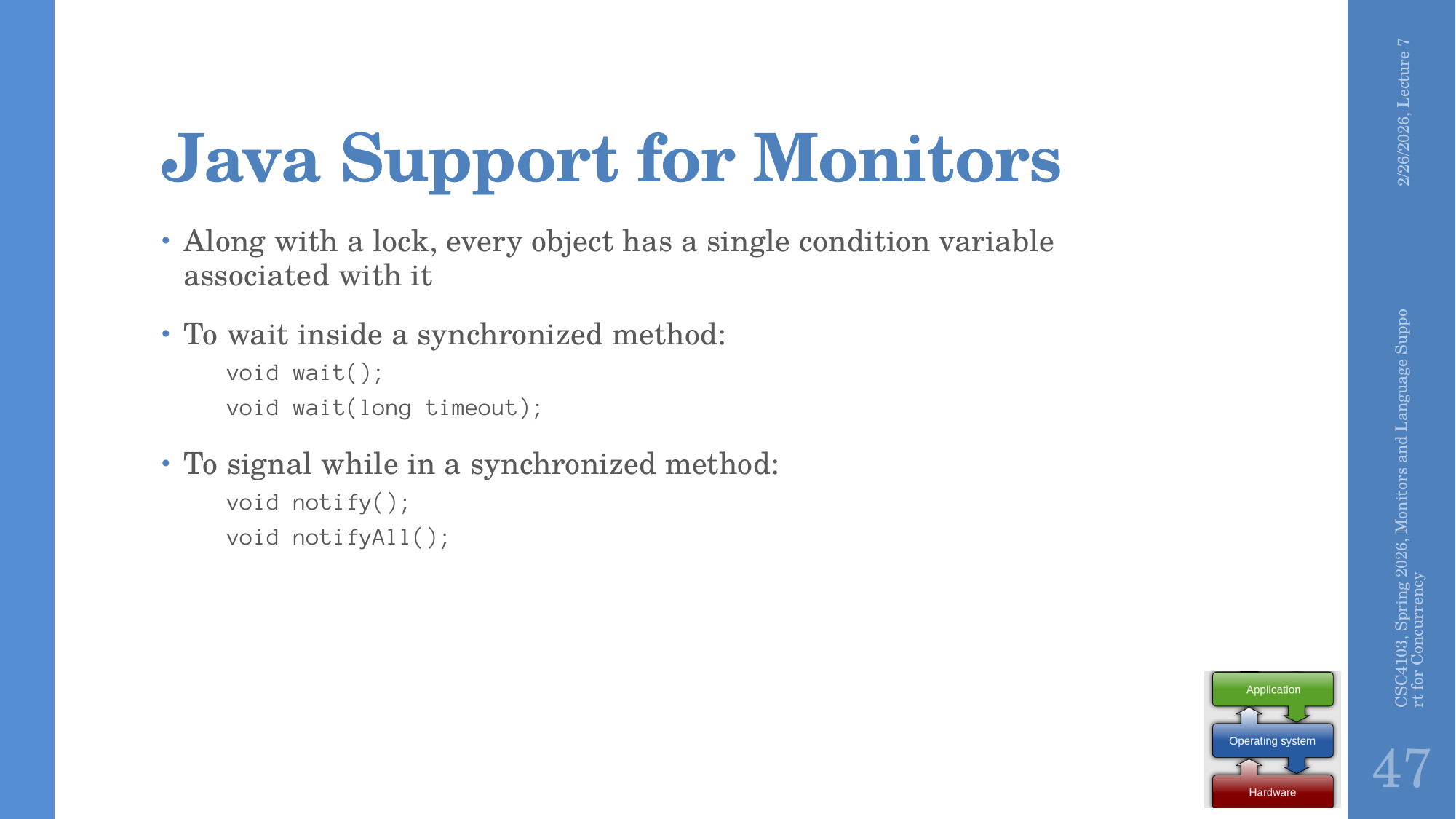

# Java Support for Monitors
2/26/2026, Lecture 7
Along with a lock, every object has a single condition variable associated with it
To wait inside a synchronized method:
void wait();
void wait(long timeout);
To signal while in a synchronized method:
void notify();
void notifyAll();
CSC4103, Spring 2026, Monitors and Language Support for Concurrency
47